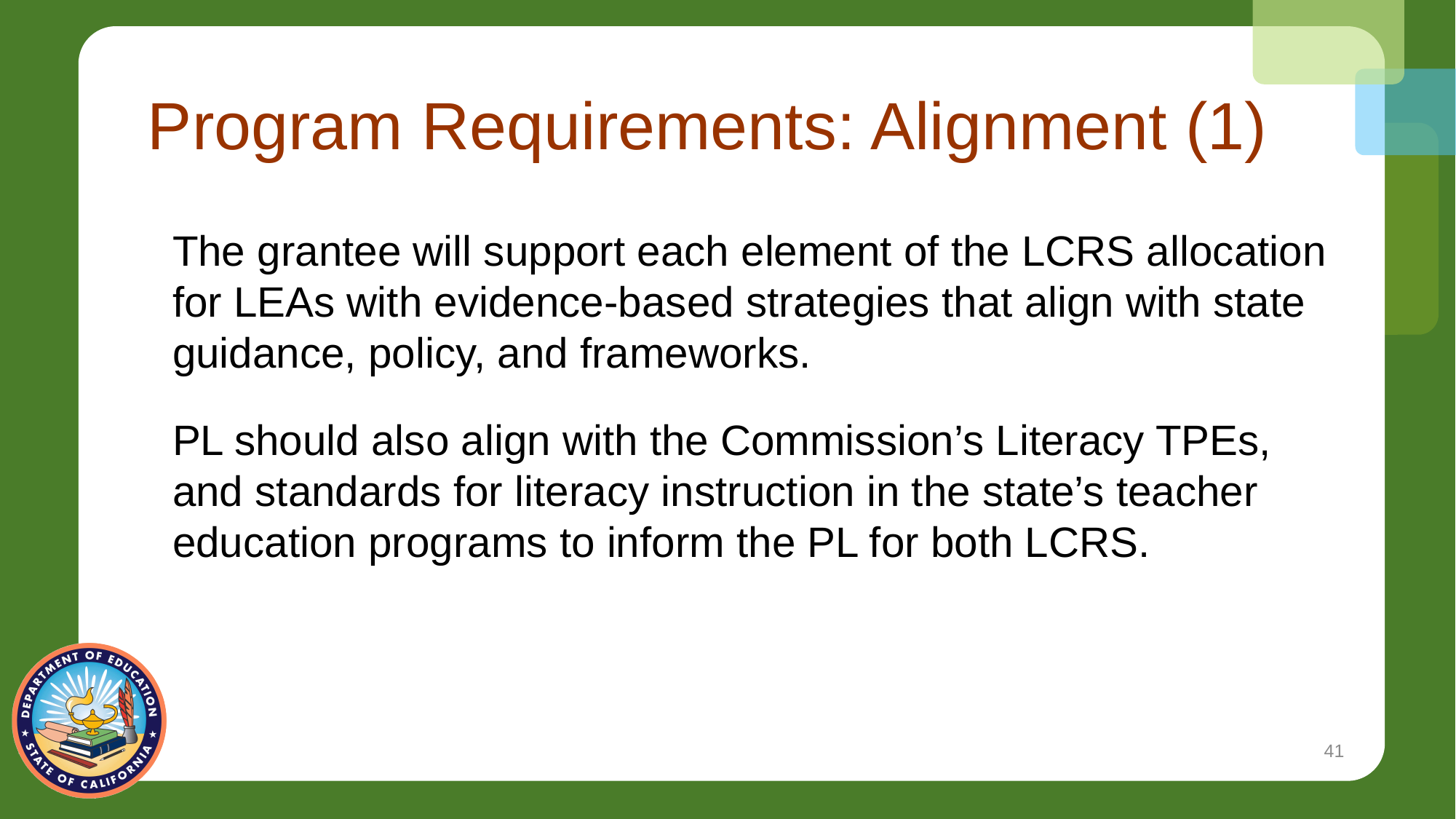

# Program Requirements: Alignment (1)
The grantee will support each element of the LCRS allocation for LEAs with evidence-based strategies that align with state guidance, policy, and frameworks.
PL should also align with the Commission’s Literacy TPEs, and standards for literacy instruction in the state’s teacher education programs to inform the PL for both LCRS.
41